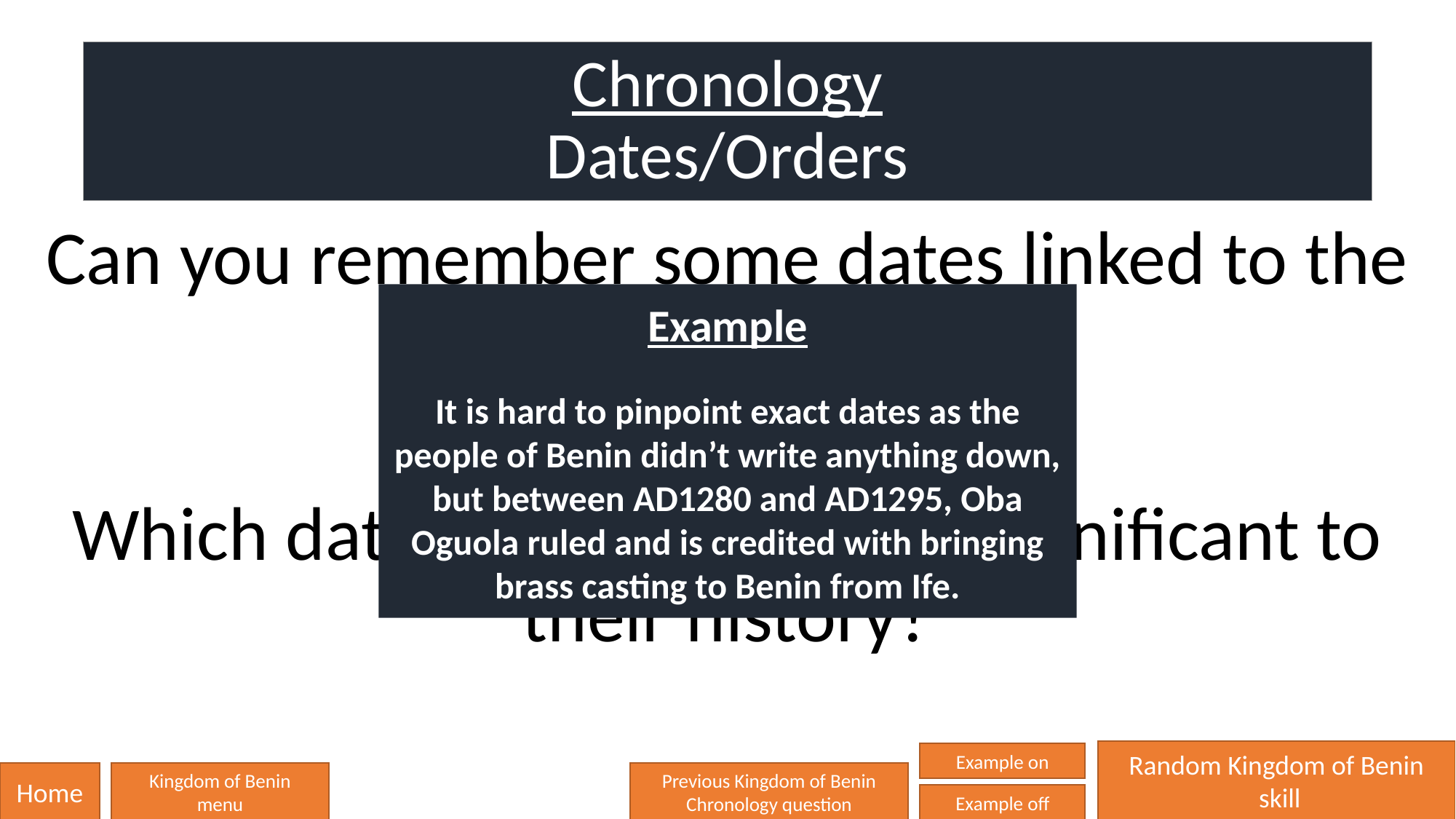

# Chronology Dates/Orders
Can you remember some dates linked to the Kingdom of Benin?

Which dates do you think are significant to their history?

Example

It is hard to pinpoint exact dates as the people of Benin didn’t write anything down, but between AD1280 and AD1295, Oba Oguola ruled and is credited with bringing brass casting to Benin from Ife.
Random Kingdom of Benin
 skill
Example on
Home
Kingdom of Benin
menu
Previous Kingdom of Benin
Chronology question
Example off